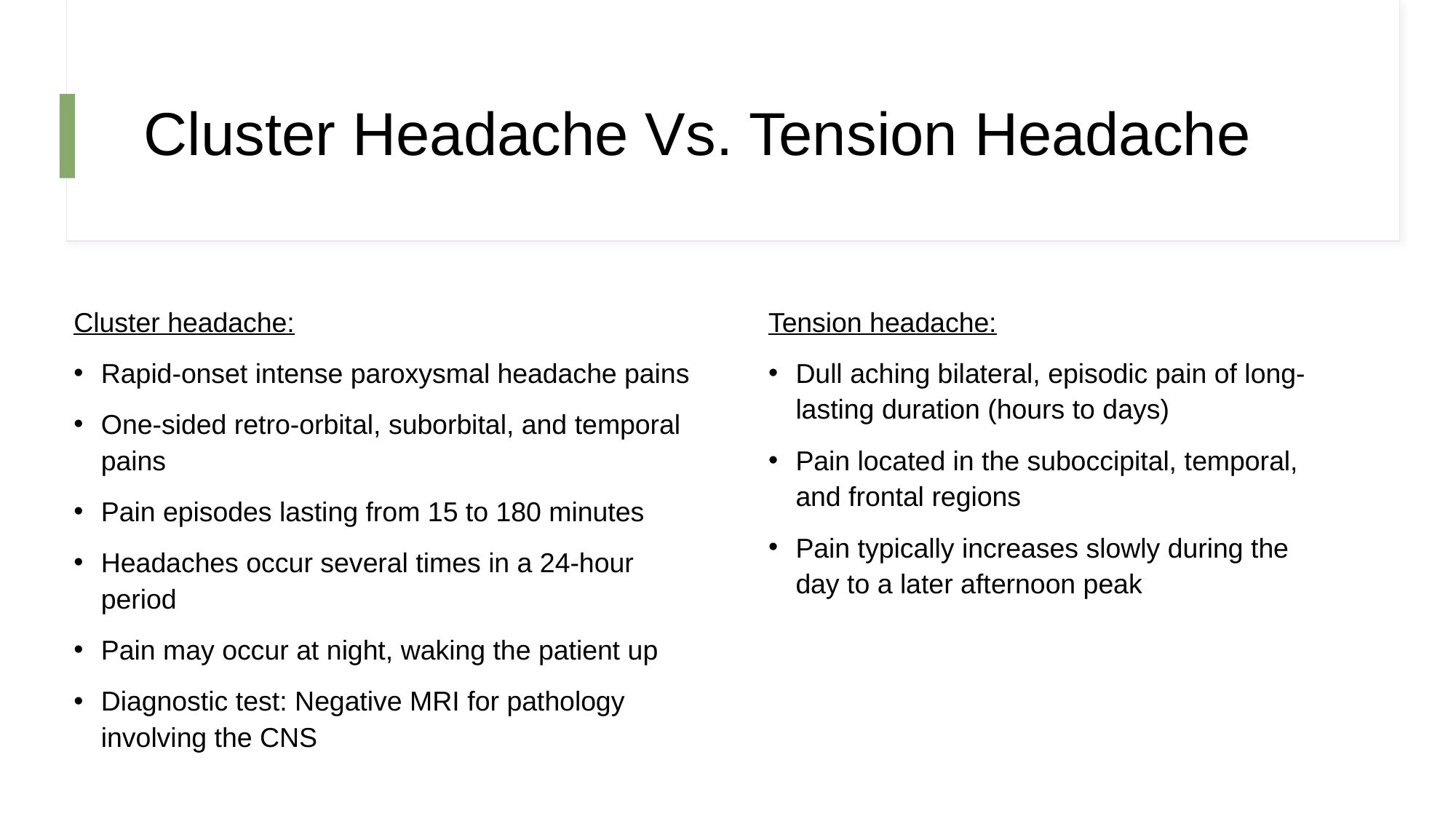

# Cluster Headache Vs. Tension Headache
Cluster headache:
Rapid-onset intense paroxysmal headache pains
One-sided retro-orbital, suborbital, and temporal pains
Pain episodes lasting from 15 to 180 minutes
Headaches occur several times in a 24-hour period
Pain may occur at night, waking the patient up
Diagnostic test: Negative MRI for pathology involving the CNS
Tension headache:
Dull aching bilateral, episodic pain of long-lasting duration (hours to days)
Pain located in the suboccipital, temporal, and frontal regions
Pain typically increases slowly during the day to a later afternoon peak